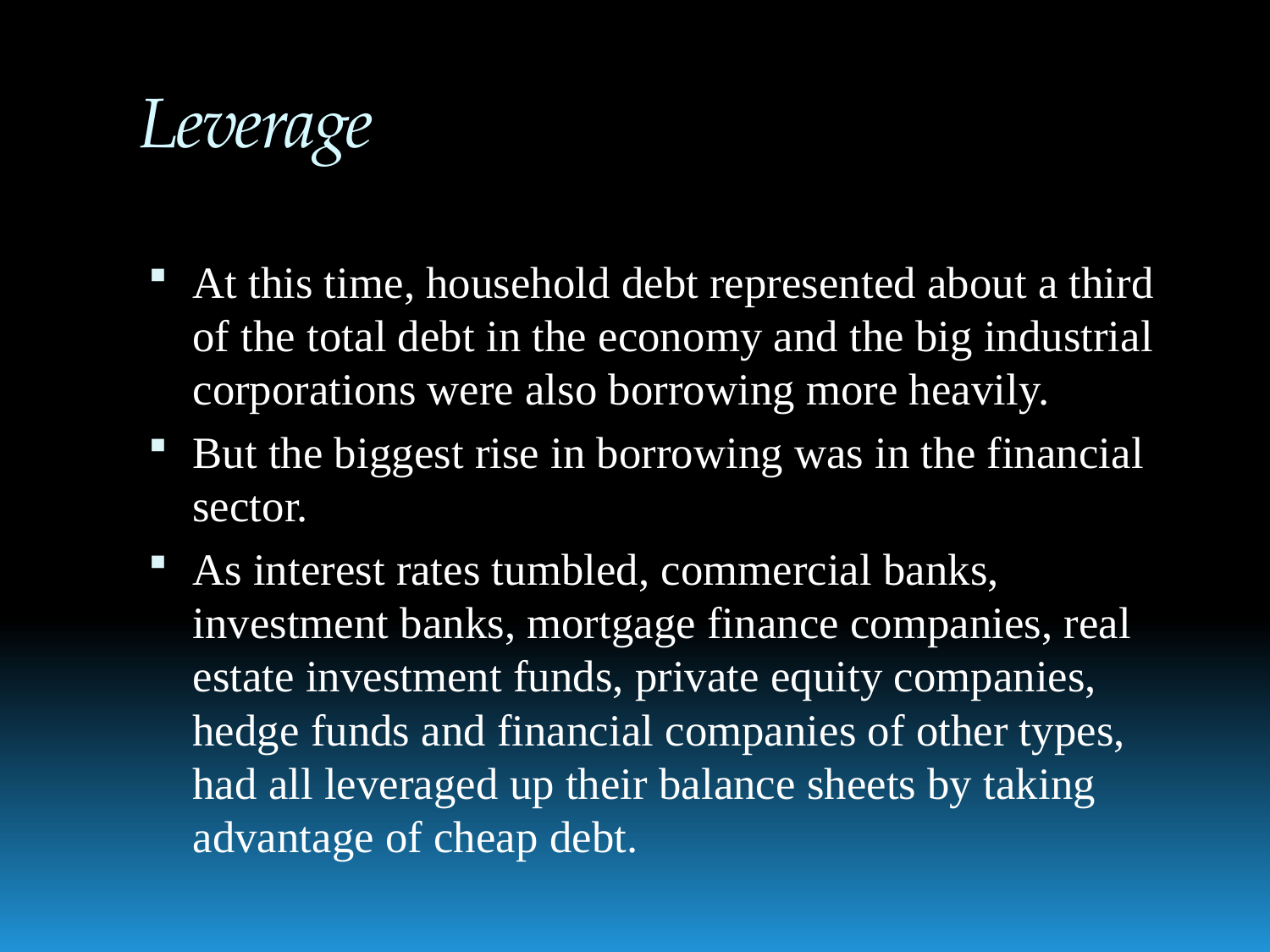

# Leverage
At this time, household debt represented about a third of the total debt in the economy and the big industrial corporations were also borrowing more heavily.
But the biggest rise in borrowing was in the financial sector.
As interest rates tumbled, commercial banks, investment banks, mortgage finance companies, real estate investment funds, private equity companies, hedge funds and financial companies of other types, had all leveraged up their balance sheets by taking advantage of cheap debt.